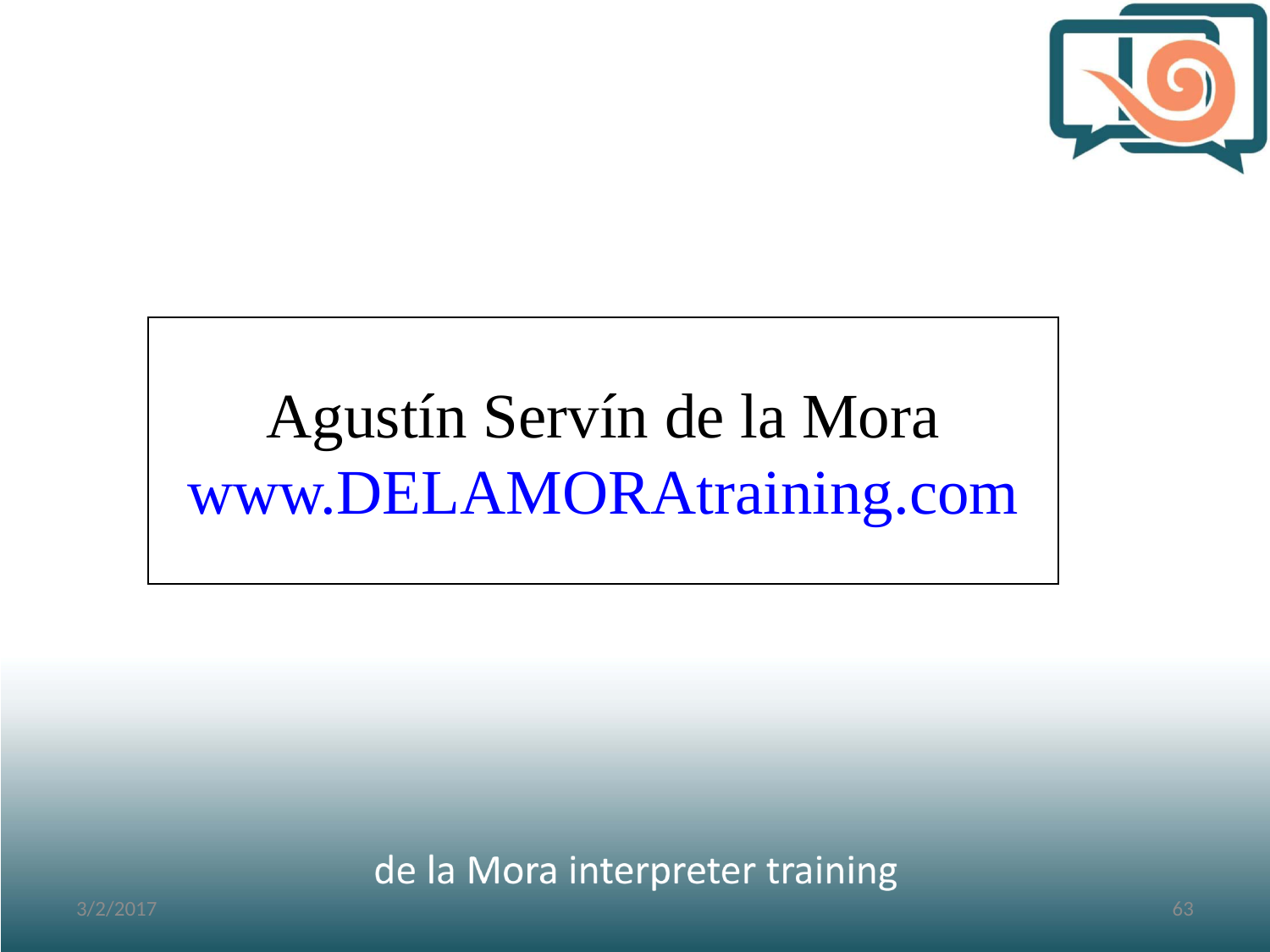

Agustín Servín de la Mora
www.DELAMORAtraining.com

3/2/2017
63